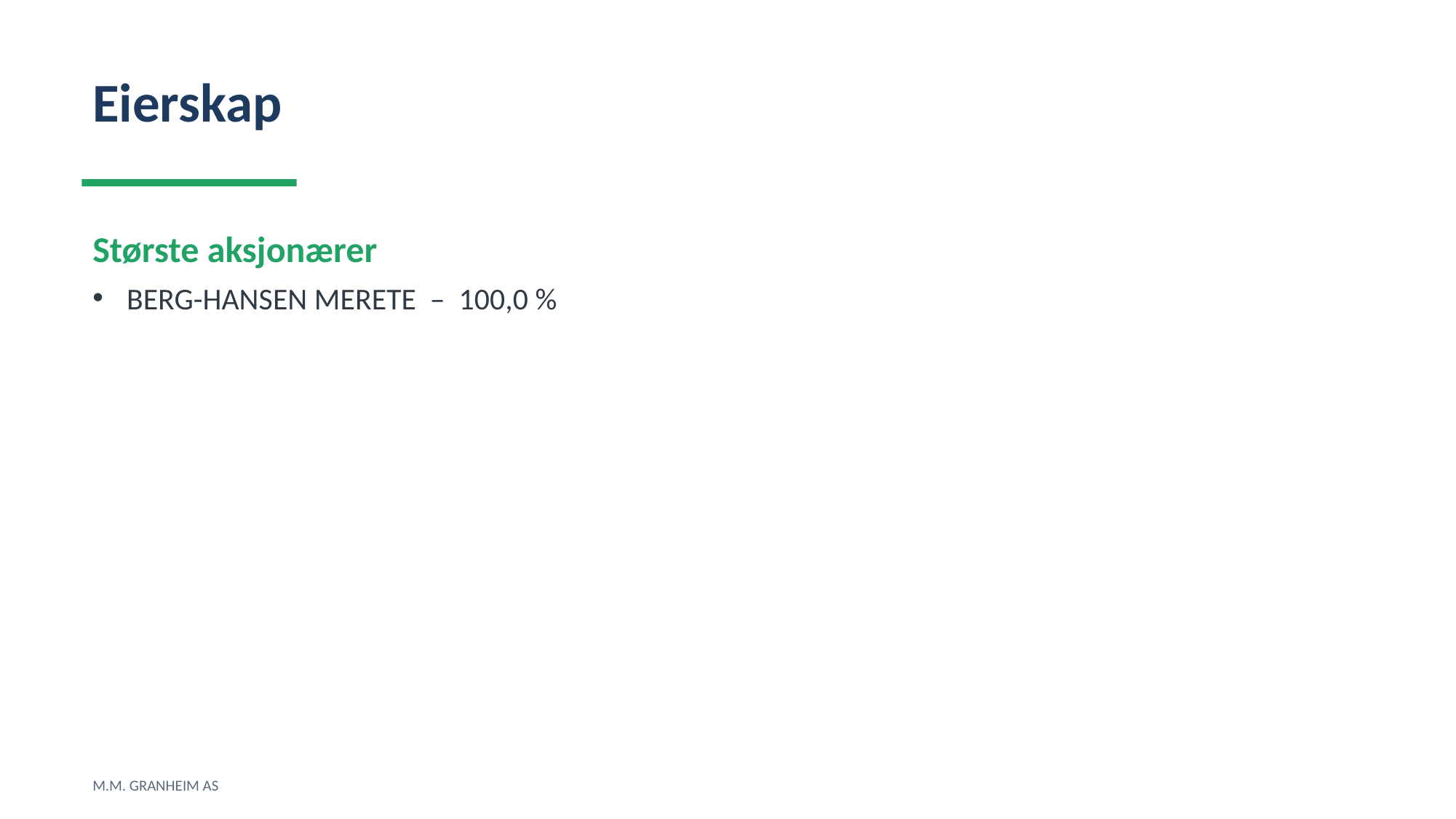

Eierskap

Største aksjonærer
BERG-HANSEN MERETE  –  100,0 %
M.M. GRANHEIM AS